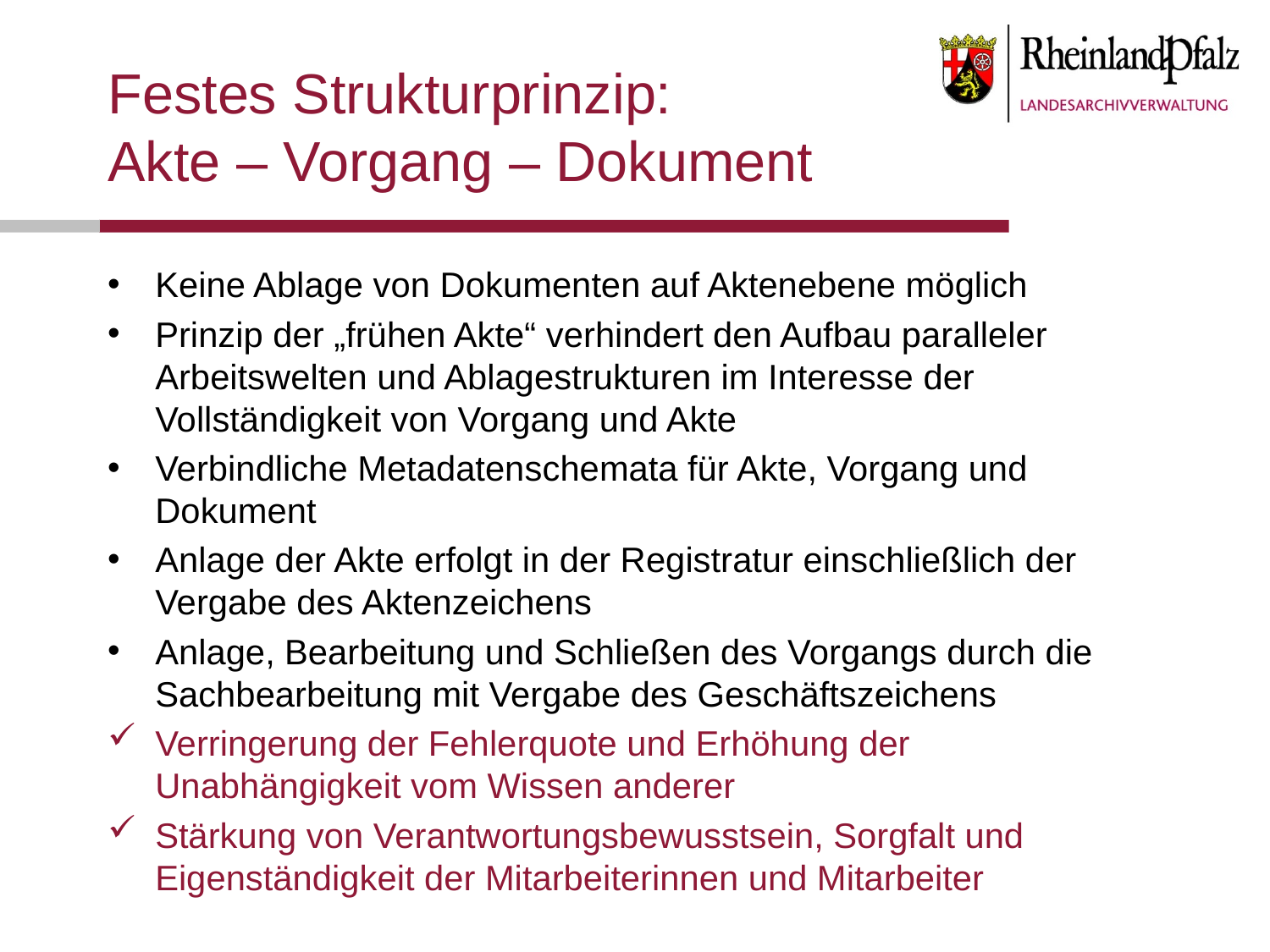

# Festes Strukturprinzip: Akte – Vorgang – Dokument
Keine Ablage von Dokumenten auf Aktenebene möglich
Prinzip der „frühen Akte“ verhindert den Aufbau paralleler Arbeitswelten und Ablagestrukturen im Interesse der Vollständigkeit von Vorgang und Akte
Verbindliche Metadatenschemata für Akte, Vorgang und Dokument
Anlage der Akte erfolgt in der Registratur einschließlich der Vergabe des Aktenzeichens
Anlage, Bearbeitung und Schließen des Vorgangs durch die Sachbearbeitung mit Vergabe des Geschäftszeichens
Verringerung der Fehlerquote und Erhöhung der Unabhängigkeit vom Wissen anderer
Stärkung von Verantwortungsbewusstsein, Sorgfalt und Eigenständigkeit der Mitarbeiterinnen und Mitarbeiter